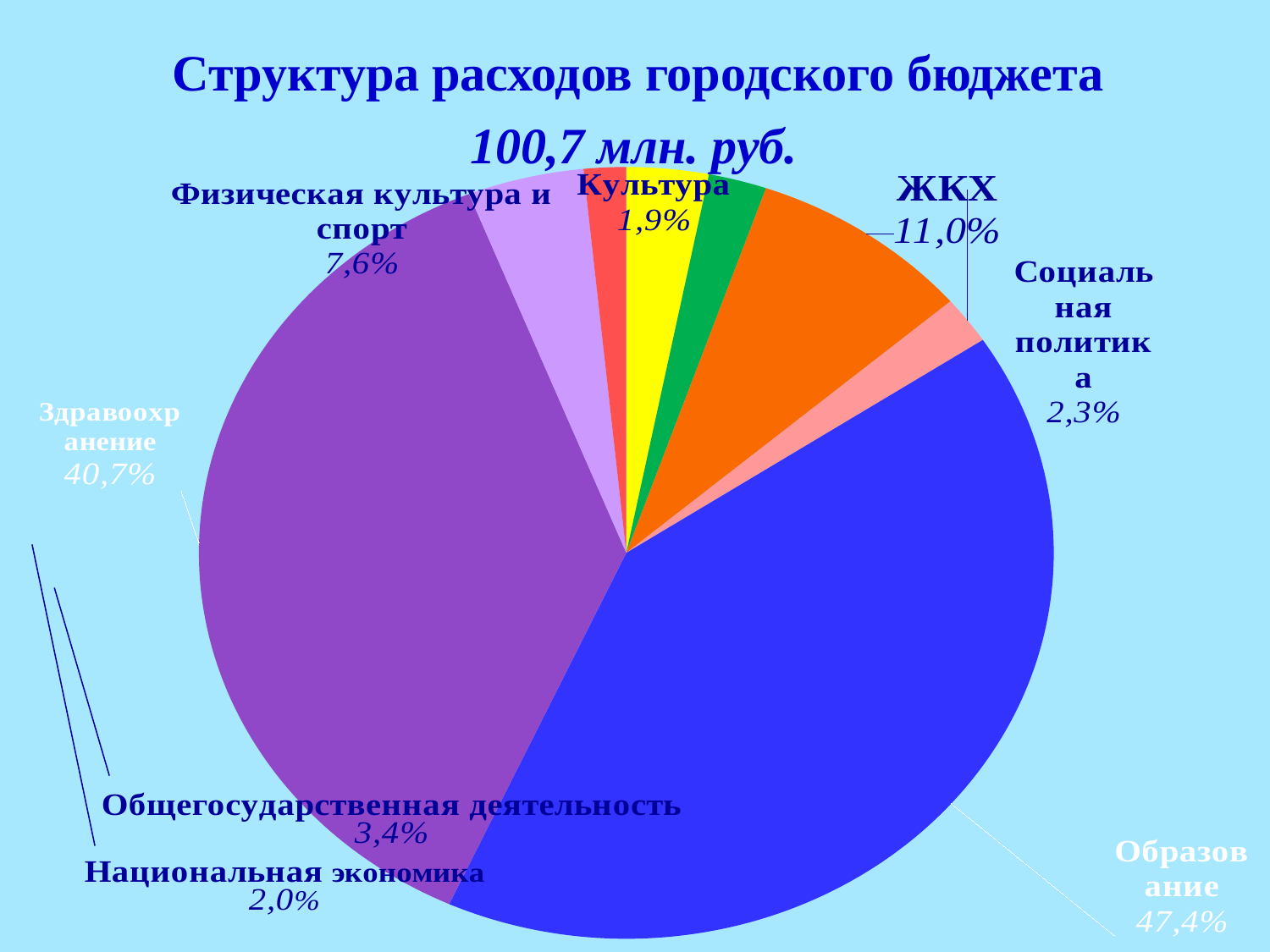

# Структура расходов городского бюджета 100,7 млн. руб.

[unsupported chart]